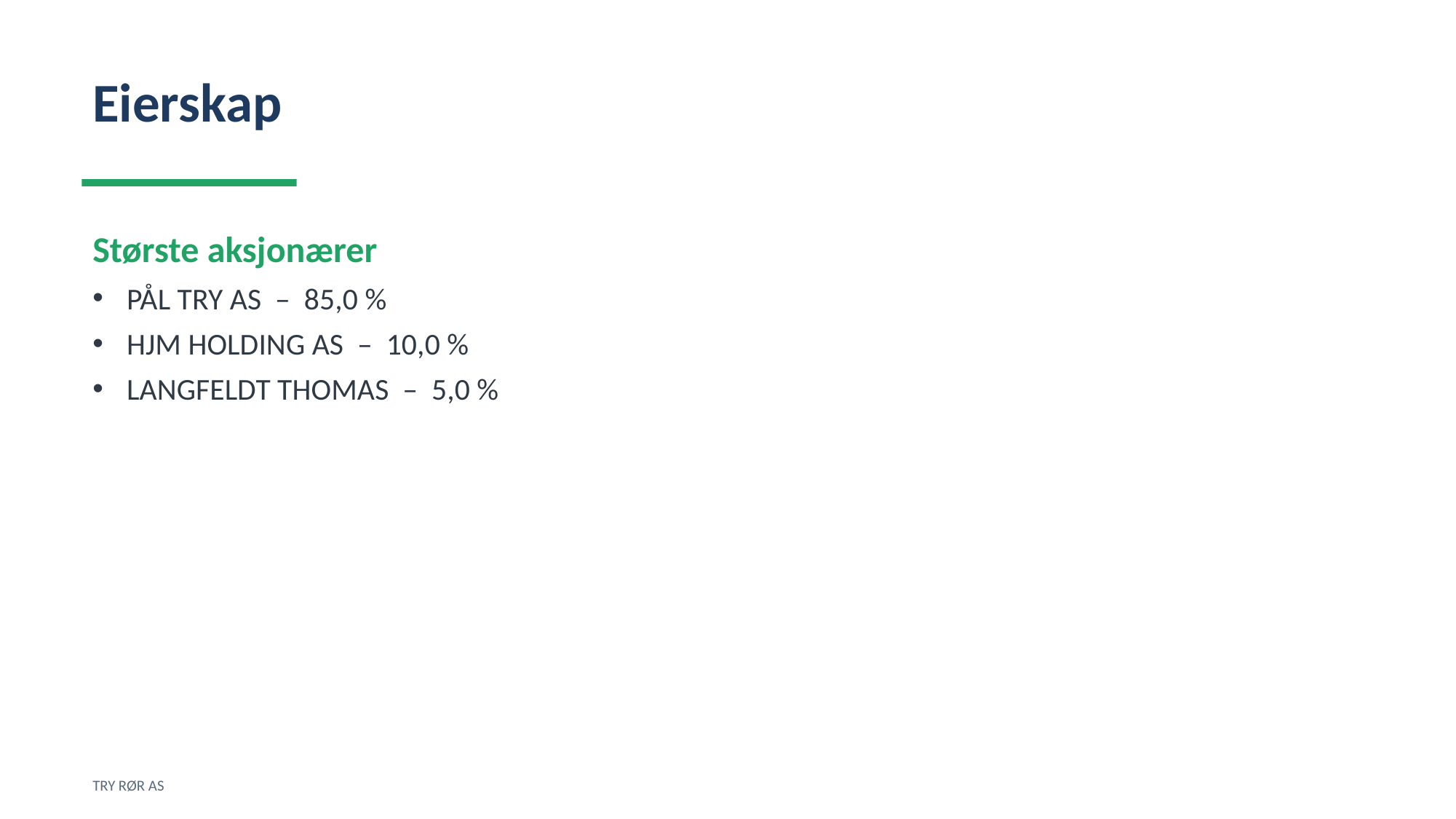

Eierskap

Største aksjonærer
PÅL TRY AS  –  85,0 %
HJM HOLDING AS  –  10,0 %
LANGFELDT THOMAS  –  5,0 %
TRY RØR AS